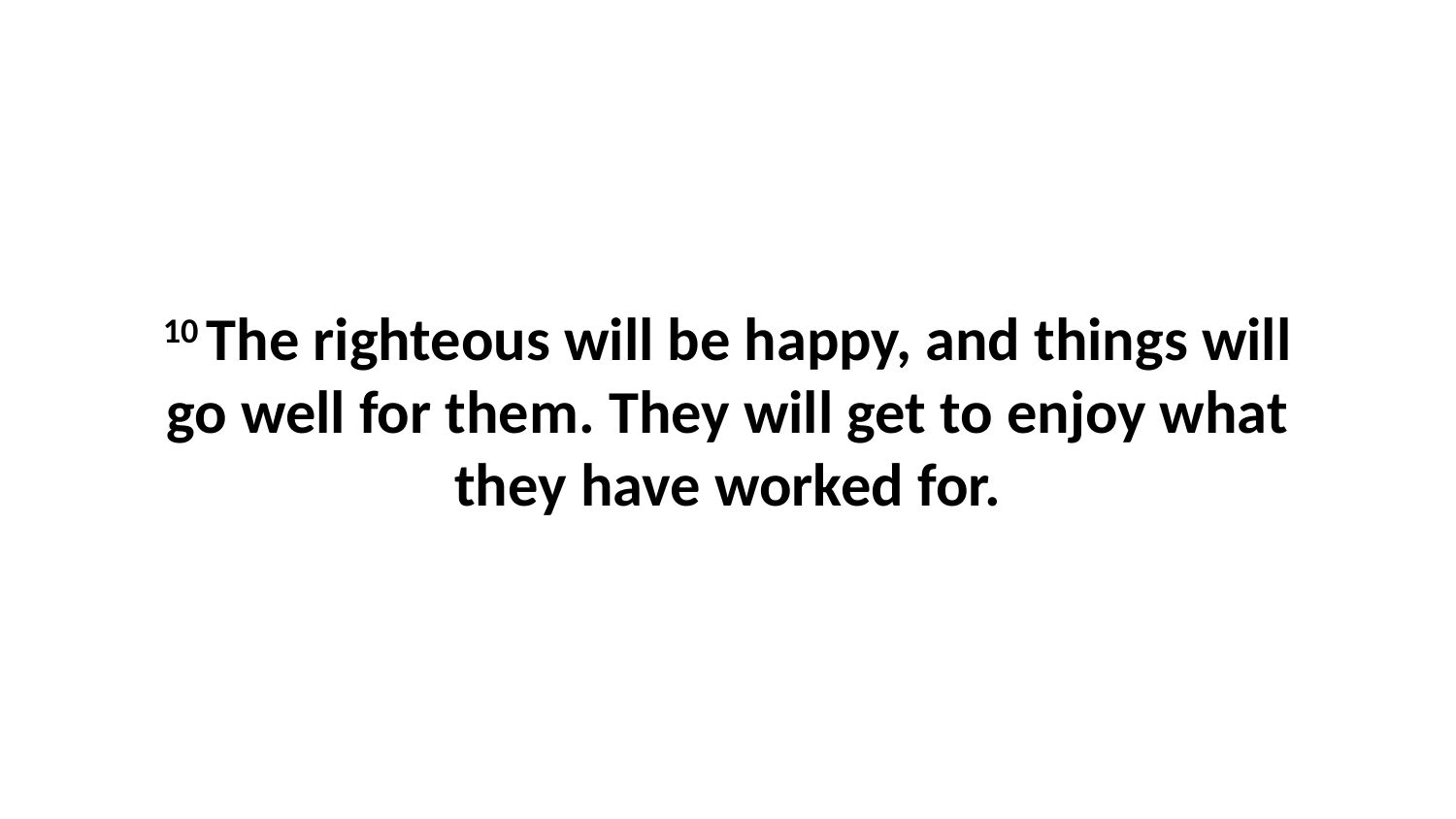

10 The righteous will be happy, and things will go well for them. They will get to enjoy what they have worked for.